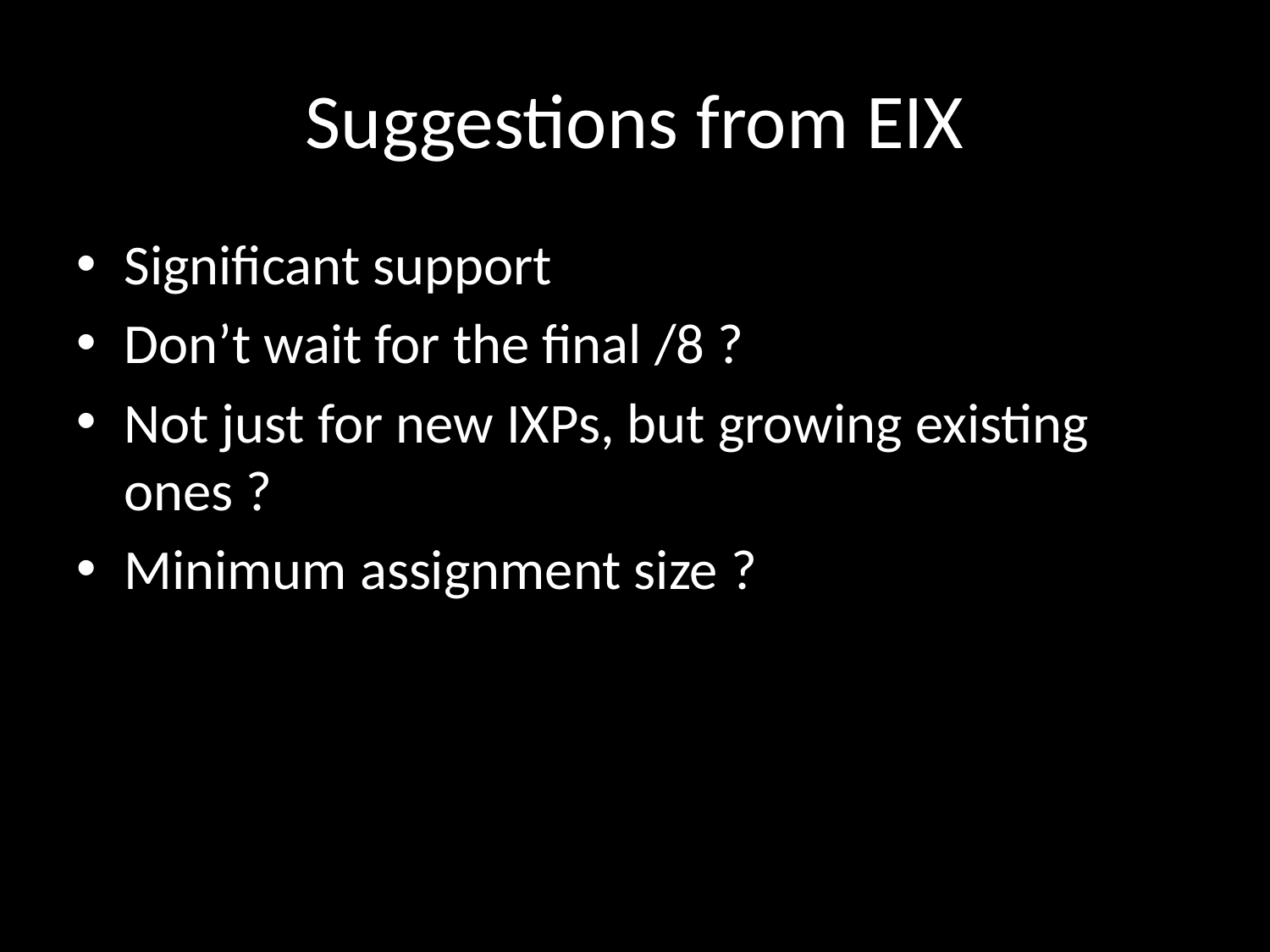

# Suggestions from EIX
Significant support
Don’t wait for the final /8 ?
Not just for new IXPs, but growing existing ones ?
Minimum assignment size ?